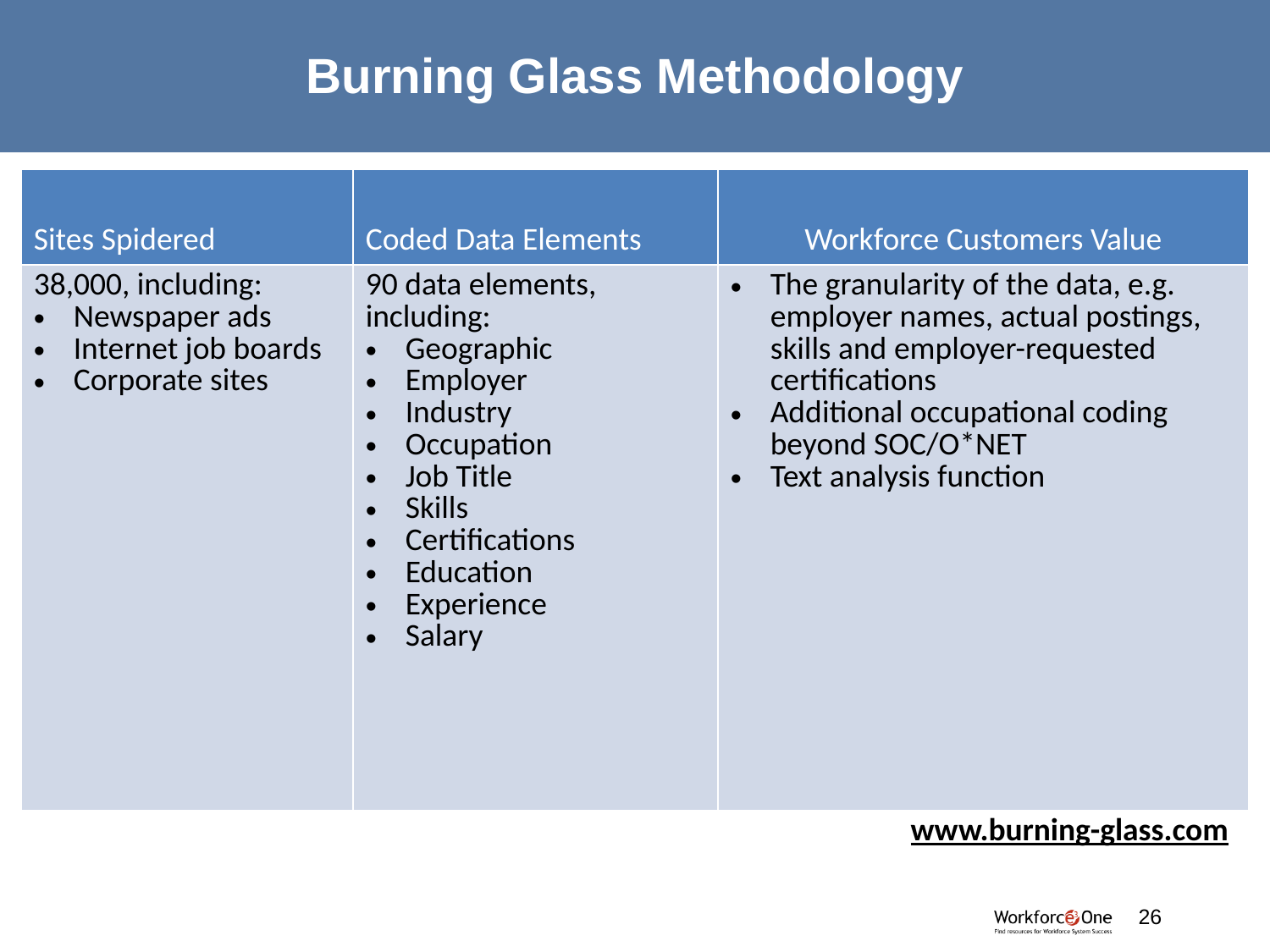

# Burning Glass Methodology
| Sites Spidered | Coded Data Elements | Workforce Customers Value |
| --- | --- | --- |
| 38,000, including: Newspaper ads Internet job boards Corporate sites | 90 data elements, including: Geographic Employer Industry Occupation Job Title Skills Certifications Education Experience Salary | The granularity of the data, e.g. employer names, actual postings, skills and employer-requested certifications Additional occupational coding beyond SOC/O\*NET Text analysis function |
| www.burning-glass.com |  |  |
26